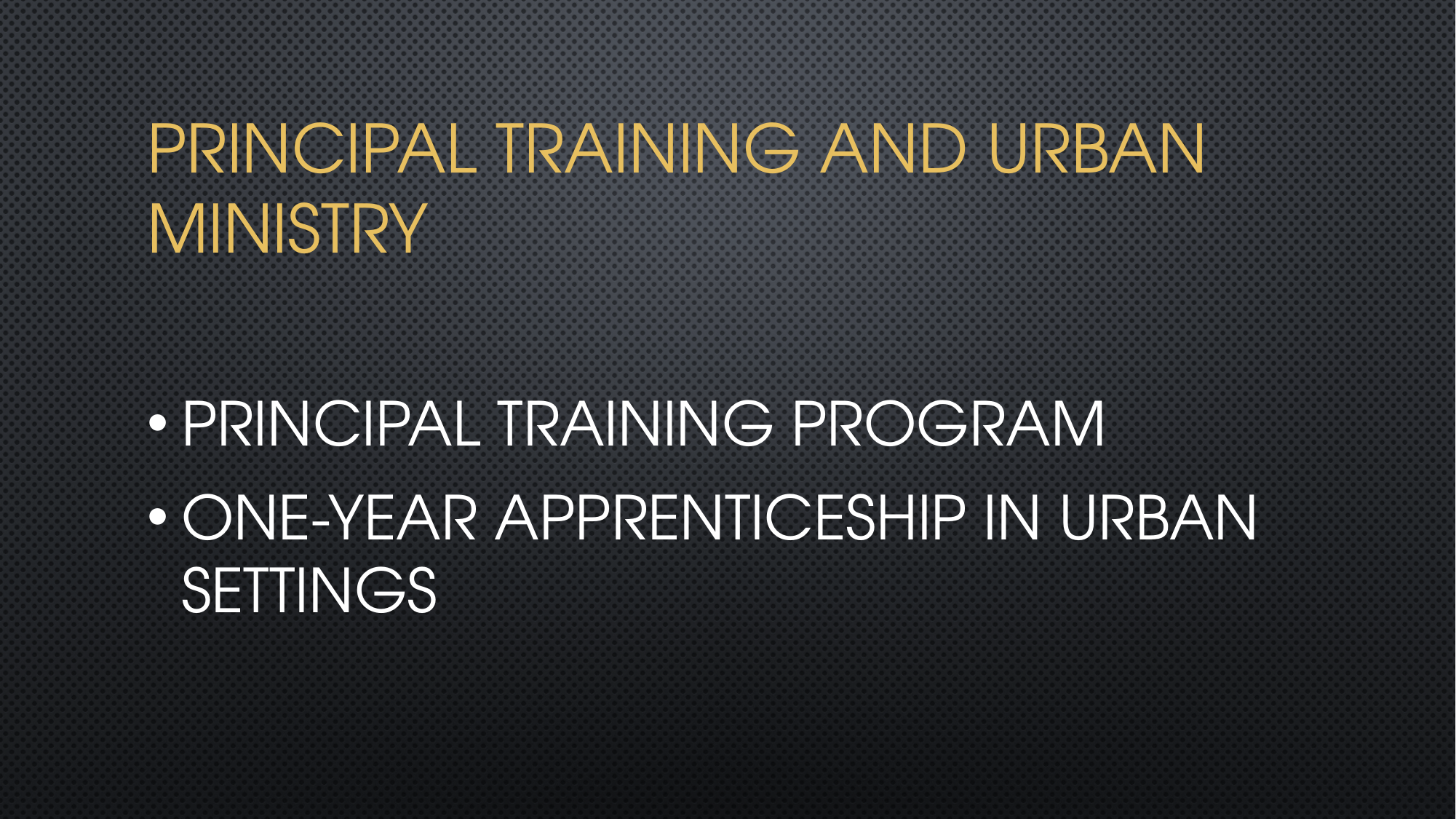

# Principal training and urban ministry
Principal training program
One-year apprenticeship in urban settings